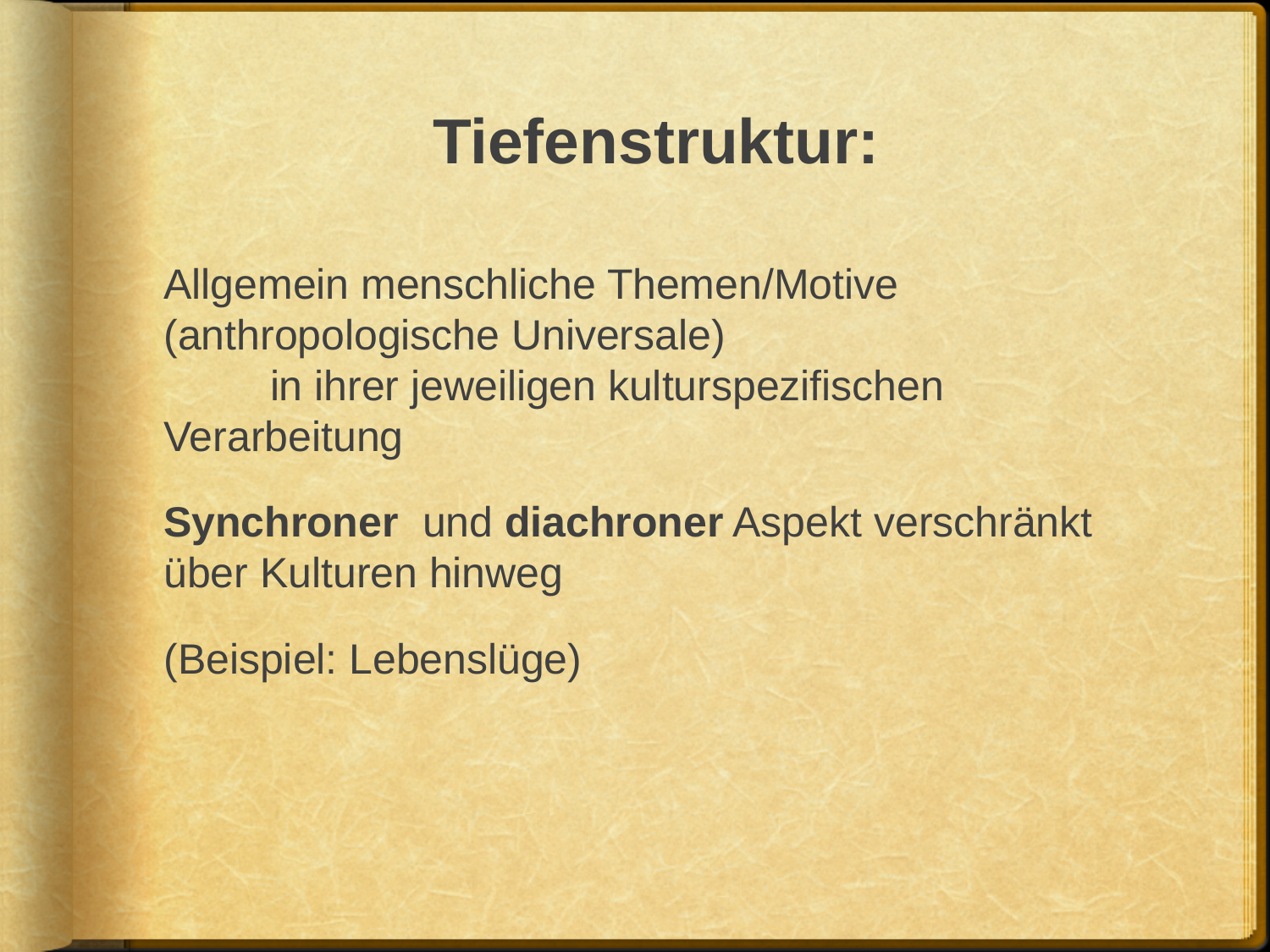

# Tiefenstruktur:
Allgemein menschliche Themen/Motive (anthropologische Universale)                                             in ihrer jeweiligen kulturspezifischen Verarbeitung
Synchroner  und diachroner Aspekt verschränkt über Kulturen hinweg
(Beispiel: Lebenslüge)